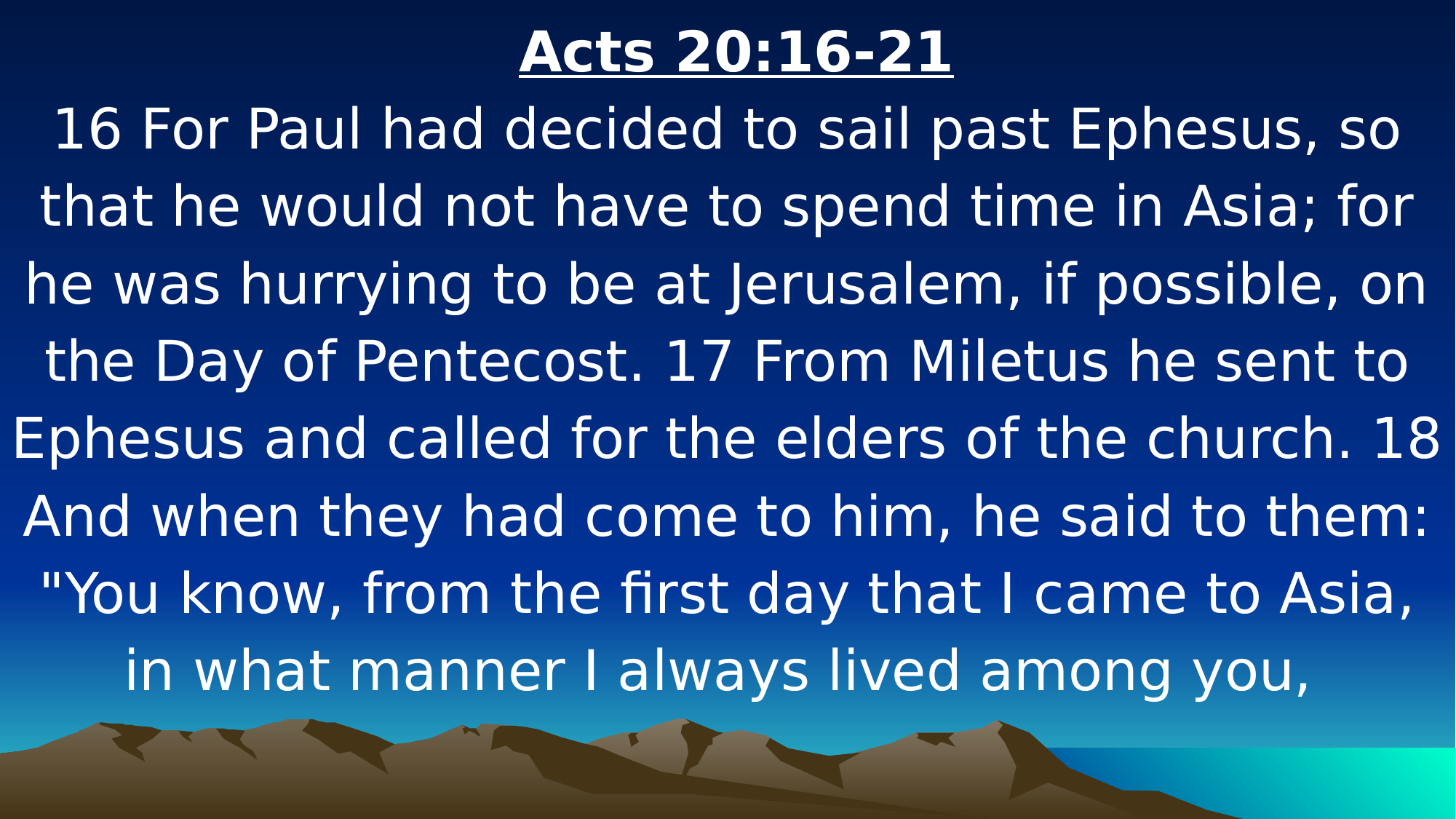

Acts 20:16-21
16 For Paul had decided to sail past Ephesus, so that he would not have to spend time in Asia; for he was hurrying to be at Jerusalem, if possible, on the Day of Pentecost. 17 From Miletus he sent to Ephesus and called for the elders of the church. 18 And when they had come to him, he said to them: "You know, from the first day that I came to Asia, in what manner I always lived among you,